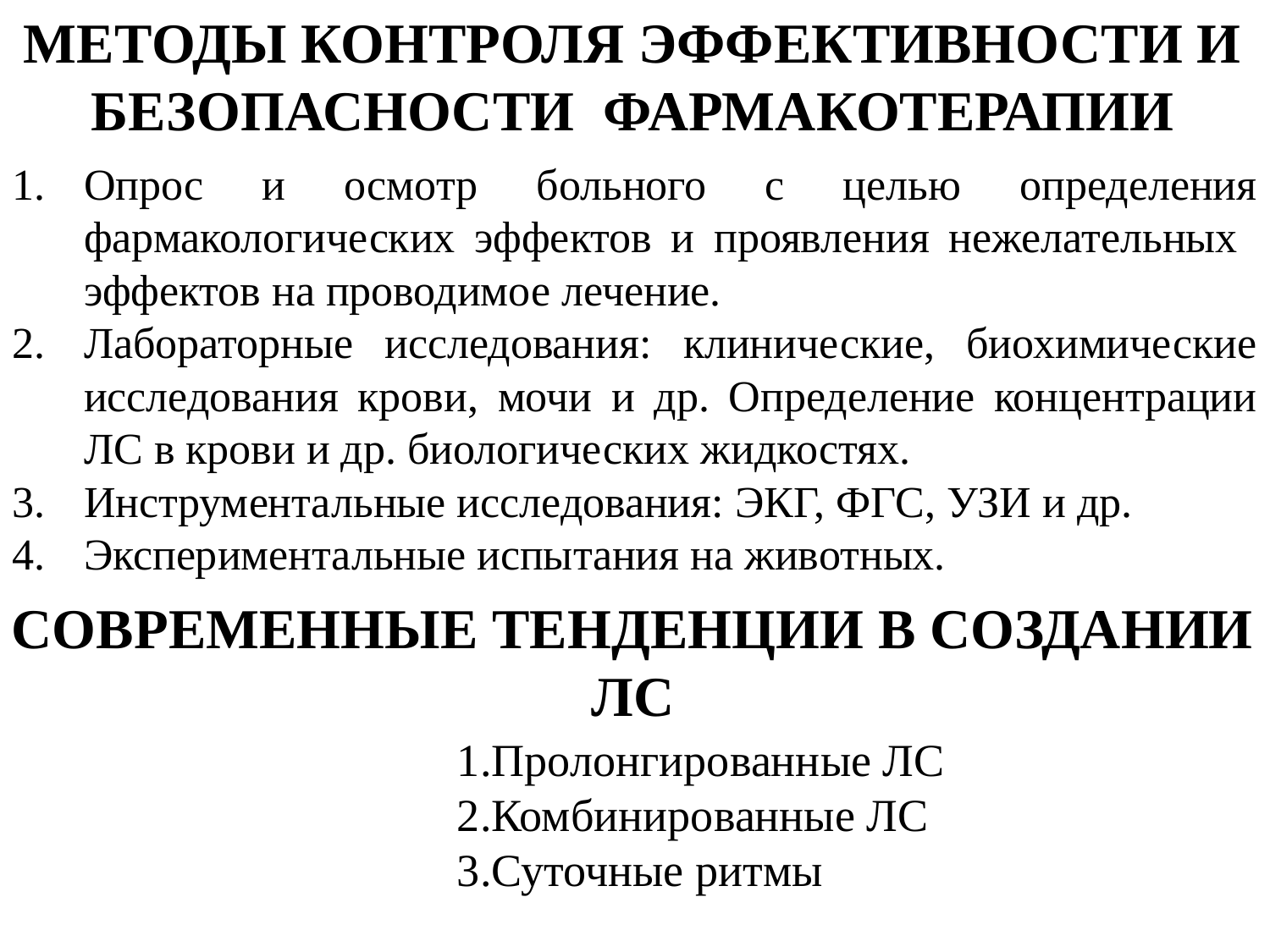

Методы контроля эффективности и безопасности  фармакотерапии
Опрос и осмотр больного с целью определения фармакологических эффектов и проявления нежелательных  эффектов на проводимое лечение.
Лабораторные исследования: клинические, биохимические исследования крови, мочи и др. Определение концентрации ЛС в крови и др. биологических жидкостях.
Инструментальные исследования: ЭКГ, ФГС, УЗИ и др.
Экспериментальные испытания на животных.

1.Пролонгированные ЛС
2.Комбинированные ЛС
3.Суточные ритмы

Современные тенденции в создании ЛС